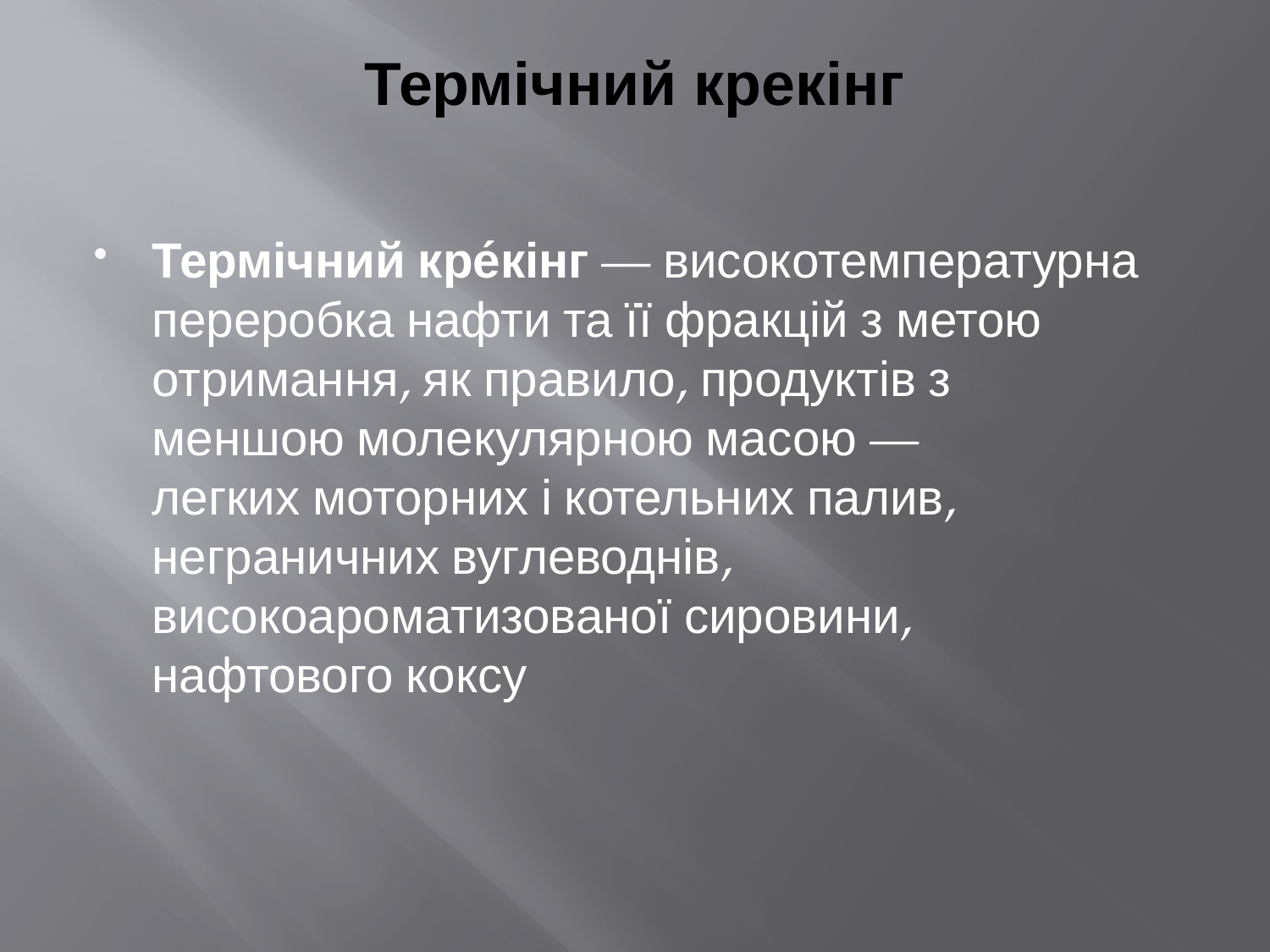

# Термічний крекінг
Термічний кре́кінг — високотемпературна переробка нафти та її фракцій з метою отримання, як правило, продуктів з меншою молекулярною масою — легких моторних і котельних палив, неграничних вуглеводнів, високоароматизованої сировини, нафтового коксу